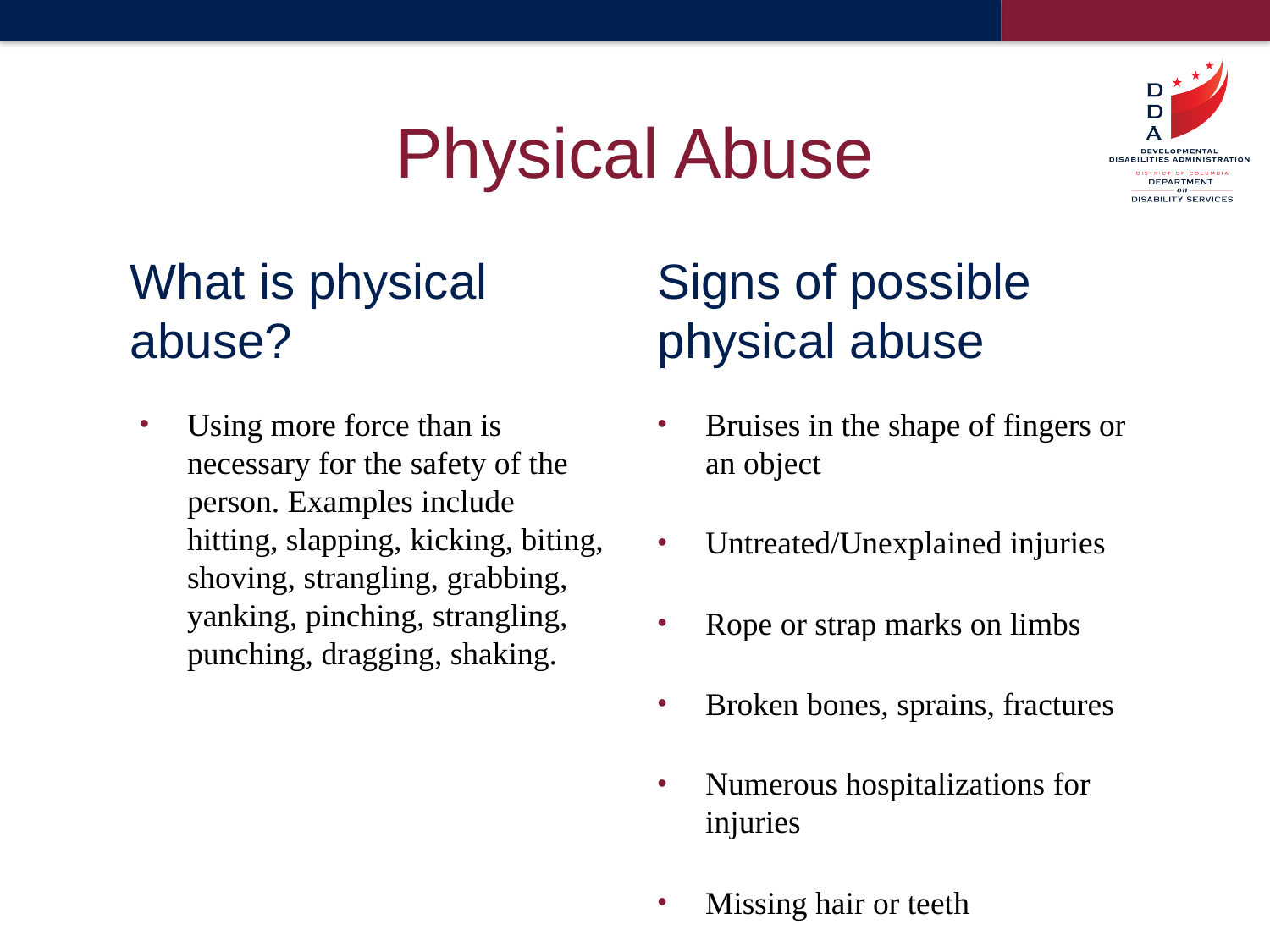

# Physical Abuse
Signs of possible physical abuse
What is physical abuse?
Using more force than is necessary for the safety of the person. Examples include hitting, slapping, kicking, biting, shoving, strangling, grabbing, yanking, pinching, strangling, punching, dragging, shaking.

Bruises in the shape of fingers or an object
Untreated/Unexplained injuries
Rope or strap marks on limbs
Broken bones, sprains, fractures
Numerous hospitalizations for injuries
Missing hair or teeth